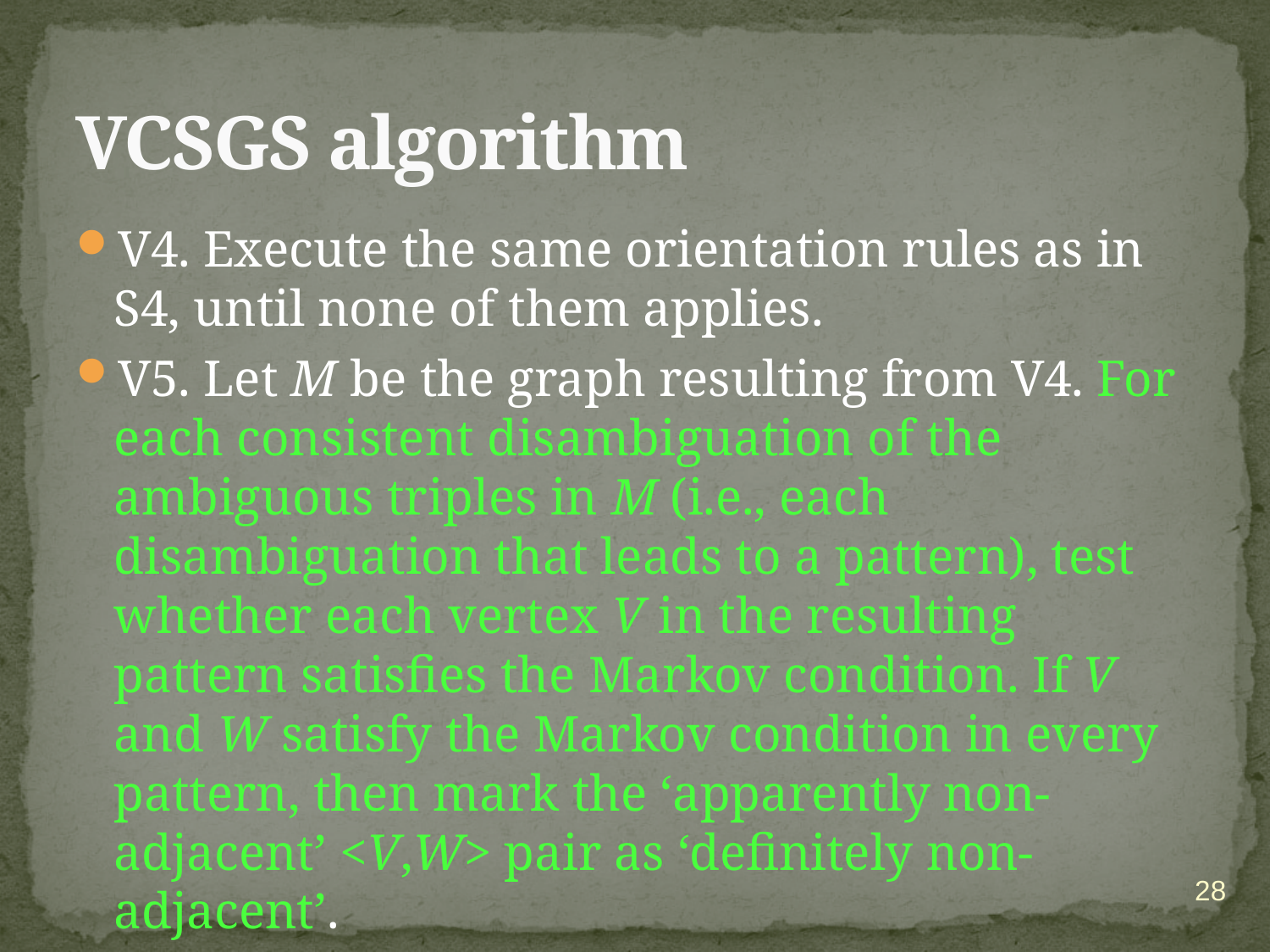

# VCSGS algorithm
V4. Execute the same orientation rules as in S4, until none of them applies.
V5. Let M be the graph resulting from V4. For each consistent disambiguation of the ambiguous triples in M (i.e., each disambiguation that leads to a pattern), test whether each vertex V in the resulting pattern satisfies the Markov condition. If V and W satisfy the Markov condition in every pattern, then mark the ‘apparently non-adjacent’ <V,W> pair as ‘definitely non-adjacent’.
28